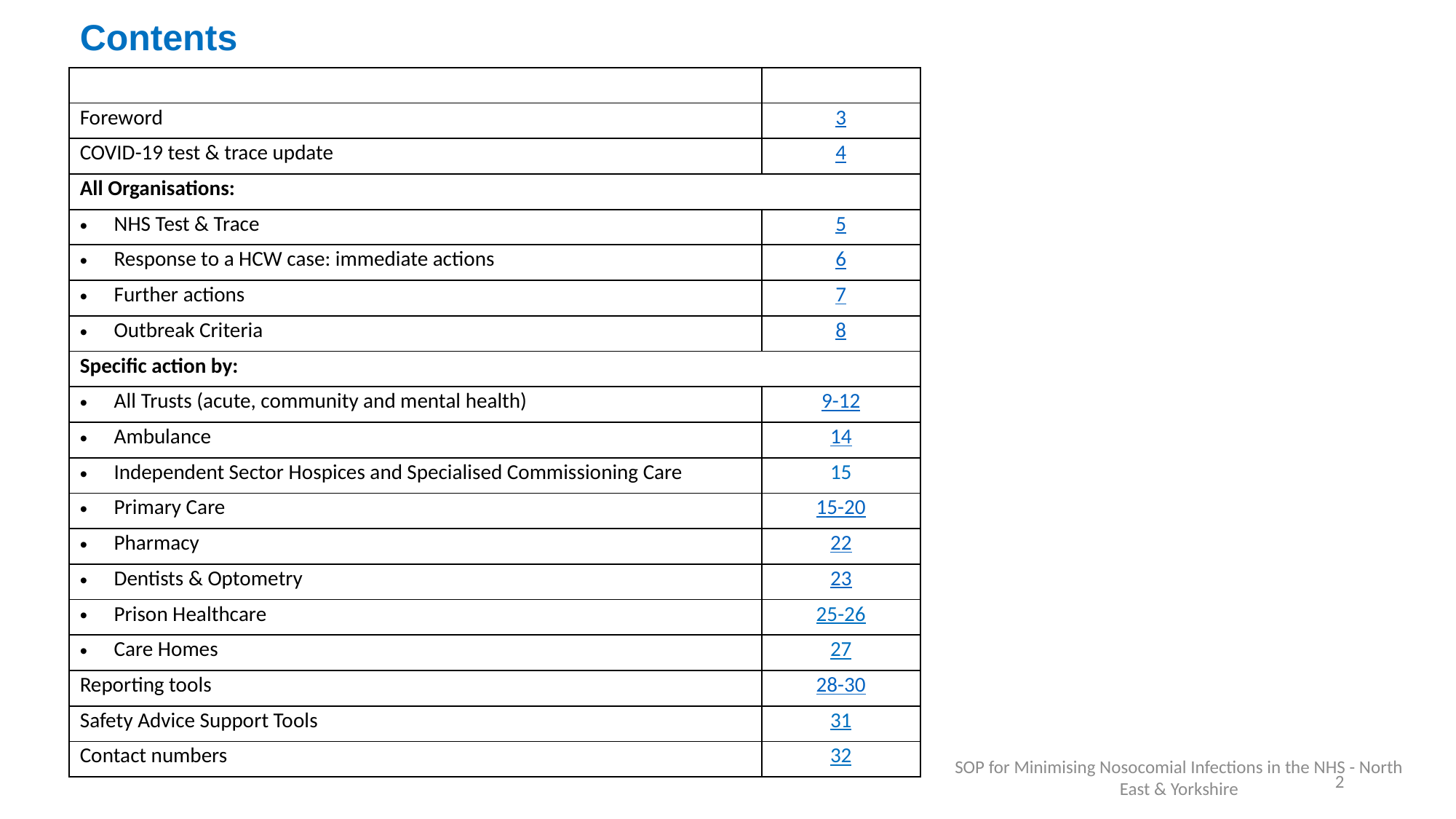

# Contents
| Item | Page |
| --- | --- |
| Foreword | 3 |
| COVID-19 test & trace update | 4 |
| All Organisations: |  |
| NHS Test & Trace | 5 |
| Response to a HCW case: immediate actions | 6 |
| Further actions | 7 |
| Outbreak Criteria | 8 |
| Specific action by: |  |
| All Trusts (acute, community and mental health) | 9-12 |
| Ambulance | 14 |
| Independent Sector Hospices and Specialised Commissioning Care | 15 |
| Primary Care | 15-20 |
| Pharmacy | 22 |
| Dentists & Optometry | 23 |
| Prison Healthcare | 25-26 |
| Care Homes | 27 |
| Reporting tools | 28-30 |
| Safety Advice Support Tools | 31 |
| Contact numbers | 32 |
SOP for Minimising Nosocomial Infections in the NHS - North East & Yorkshire
2